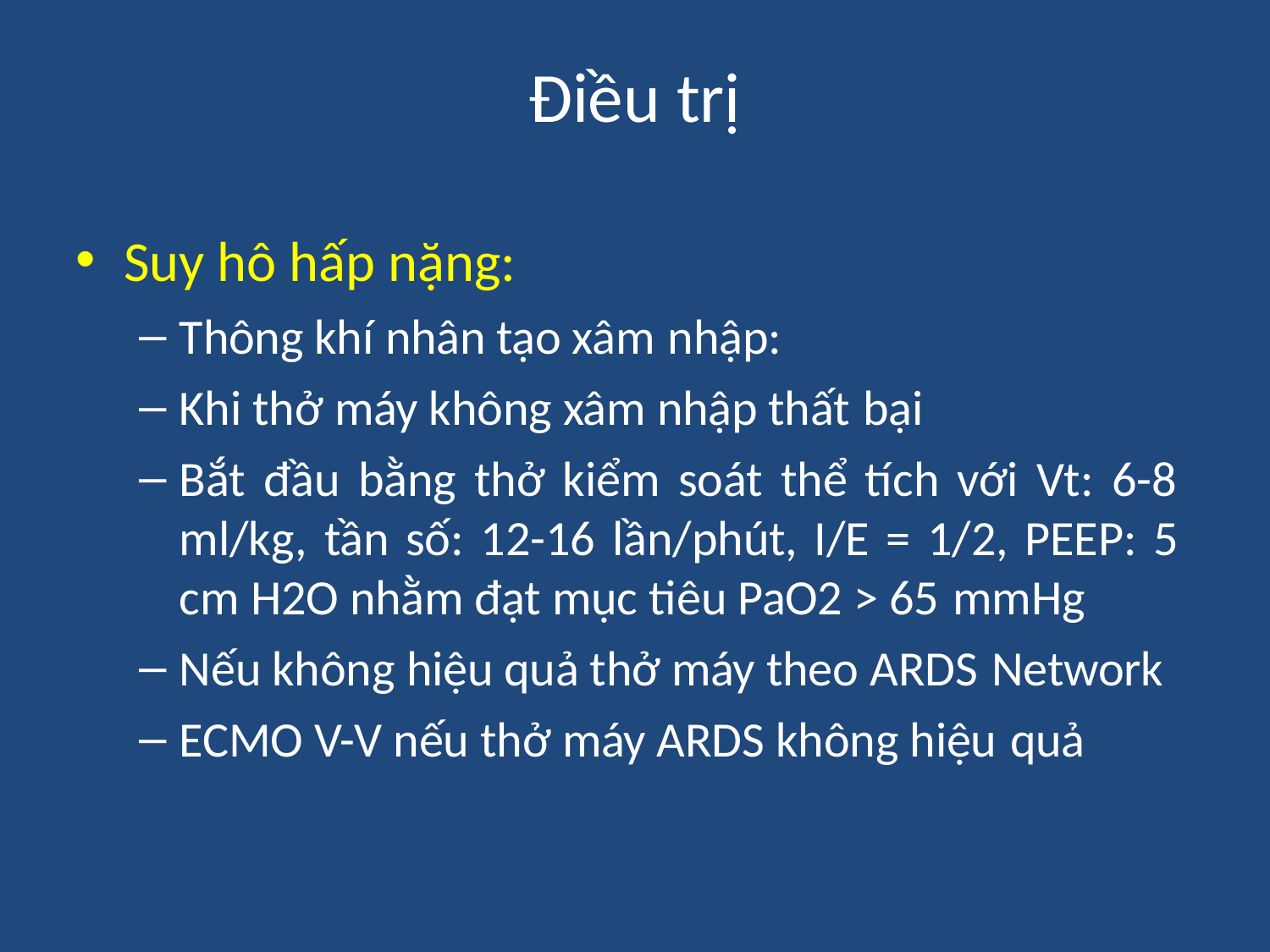

# Điều trị
Suy hô hấp nặng:
Thông khí nhân tạo xâm nhập:
Khi thở máy không xâm nhập thất bại
Bắt đầu bằng thở kiểm soát thể tích với Vt: 6-8  ml/kg, tần số: 12-16 lần/phút, I/E = 1/2, PEEP: 5  cm H2O nhằm đạt mục tiêu PaO2 > 65 mmHg
Nếu không hiệu quả thở máy theo ARDS Network
ECMO V-V nếu thở máy ARDS không hiệu quả